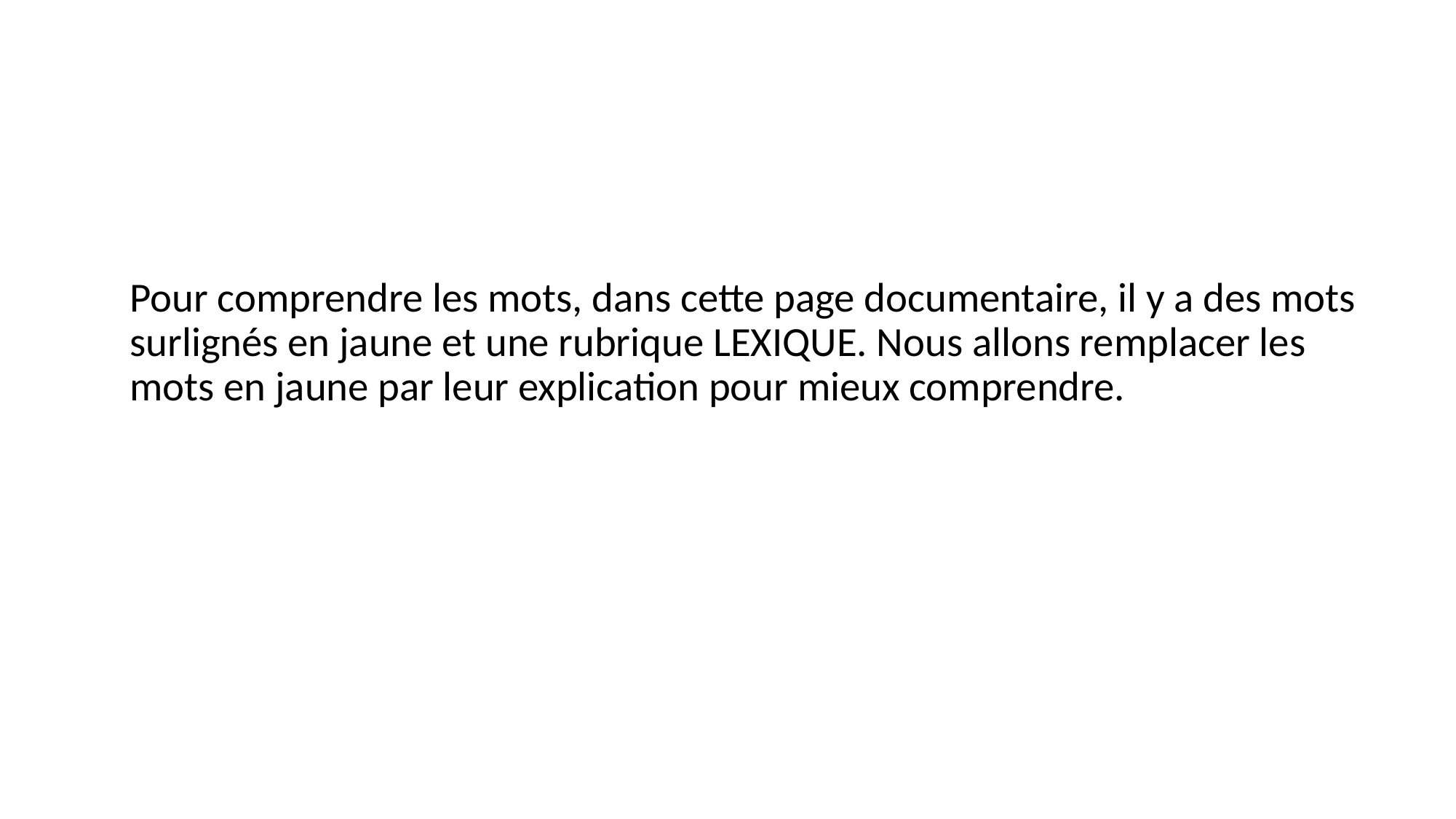

# Pour comprendre les mots, dans cette page documentaire, il y a des mots surlignés en jaune et une rubrique LEXIQUE. Nous allons remplacer les mots en jaune par leur explication pour mieux comprendre.